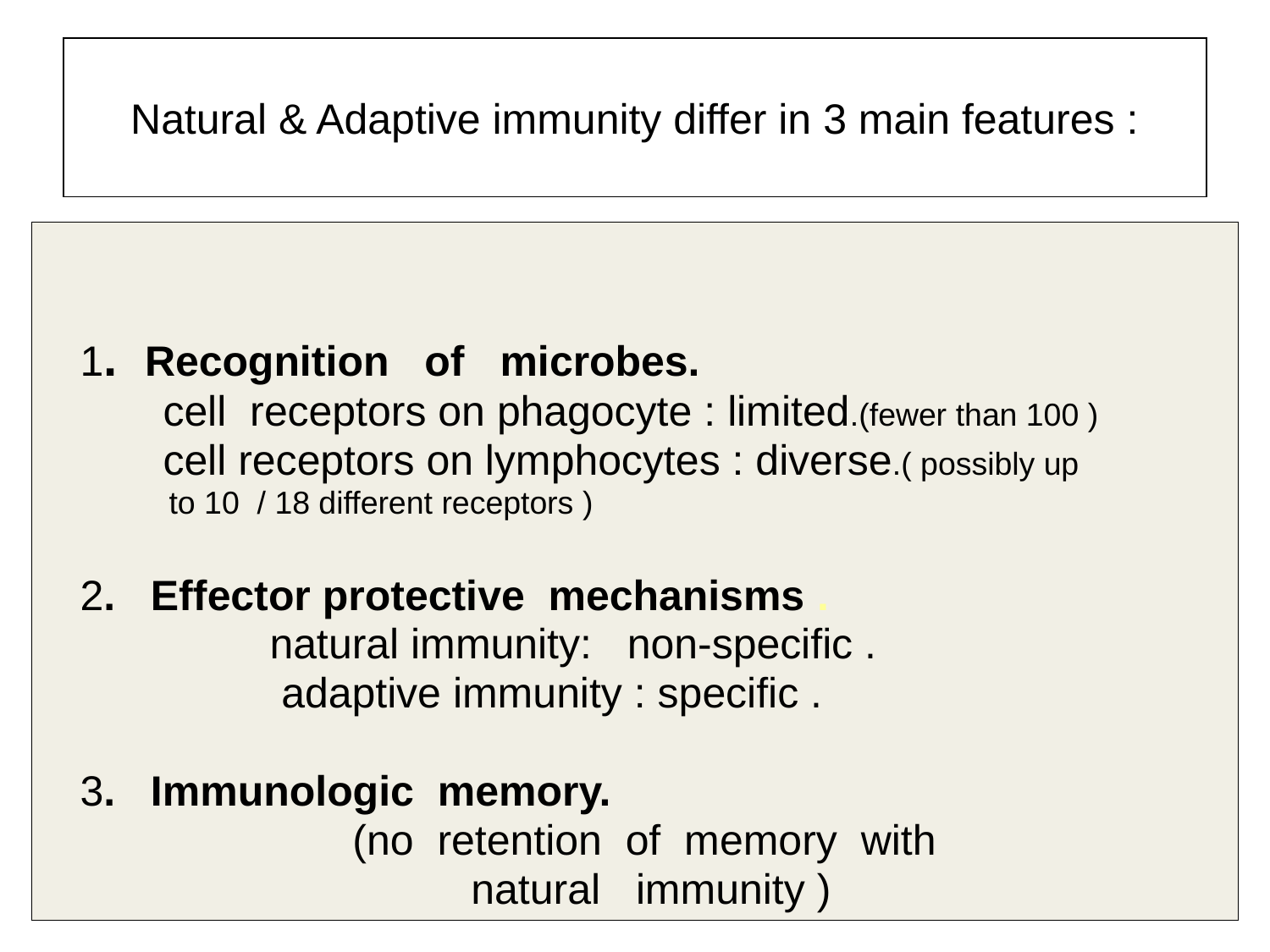

# Natural & Adaptive immunity differ in 3 main features :

   1.  Recognition   of   microbes.
          cell  receptors on phagocyte : limited.(fewer than 100 )
          cell receptors on lymphocytes : diverse.( possibly up
              to 10  / 18 different receptors )

   2.   Effector protective  mechanisms .
                   natural immunity:   non-specific .
                    adaptive immunity : specific .

   3.   Immunologic  memory.
                          (no  retention  of  memory  with
                                    natural   immunity )